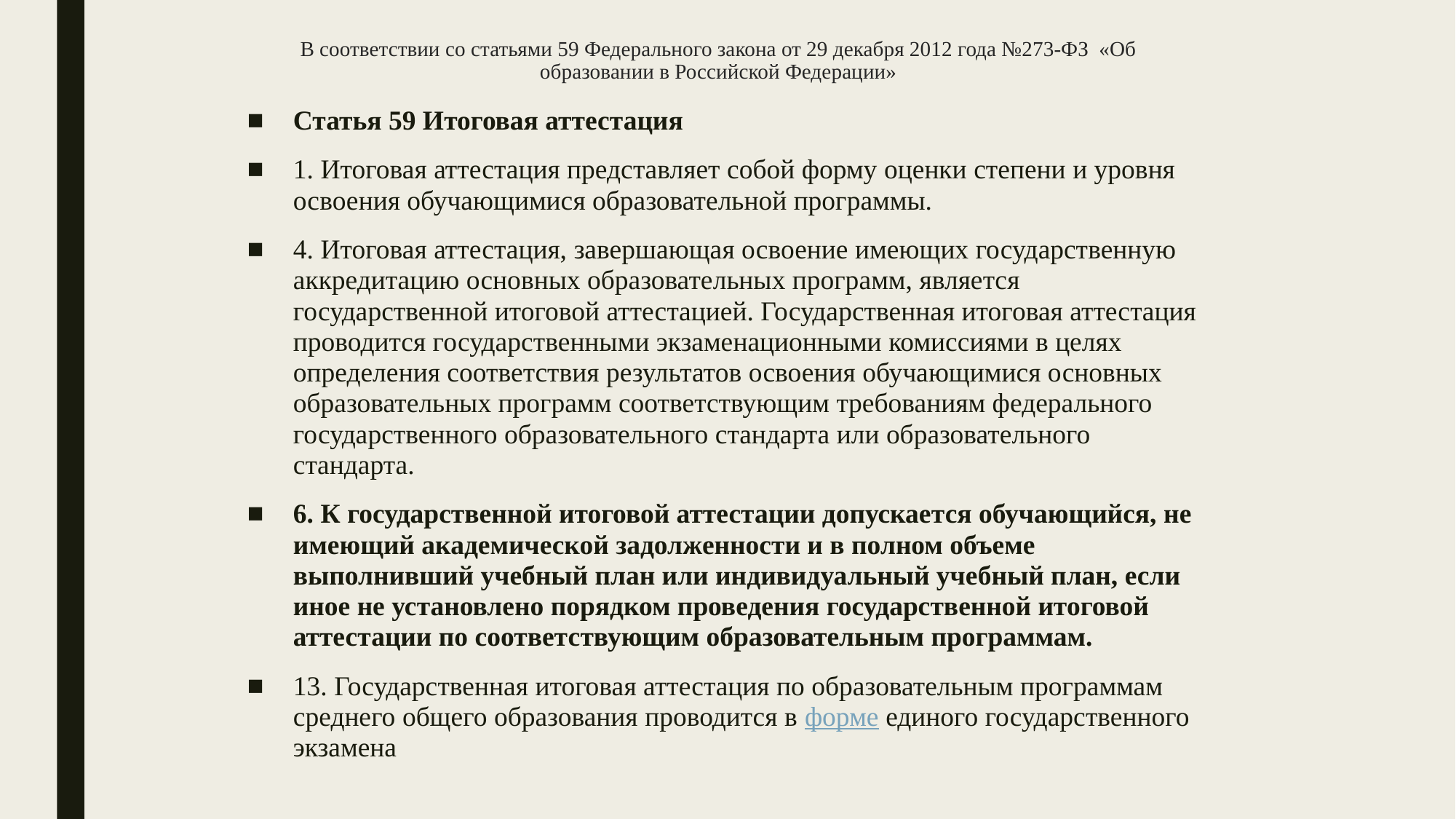

# В соответствии со статьями 59 Федерального закона от 29 декабря 2012 года №273-ФЗ  «Об образовании в Российской Федерации»
Статья 59 Итоговая аттестация
1. Итоговая аттестация представляет собой форму оценки степени и уровня освоения обучающимися образовательной программы.
4. Итоговая аттестация, завершающая освоение имеющих государственную аккредитацию основных образовательных программ, является государственной итоговой аттестацией. Государственная итоговая аттестация проводится государственными экзаменационными комиссиями в целях определения соответствия результатов освоения обучающимися основных образовательных программ соответствующим требованиям федерального государственного образовательного стандарта или образовательного стандарта.
6. К государственной итоговой аттестации допускается обучающийся, не имеющий академической задолженности и в полном объеме выполнивший учебный план или индивидуальный учебный план, если иное не установлено порядком проведения государственной итоговой аттестации по соответствующим образовательным программам.
13. Государственная итоговая аттестация по образовательным программам среднего общего образования проводится в форме единого государственного экзамена